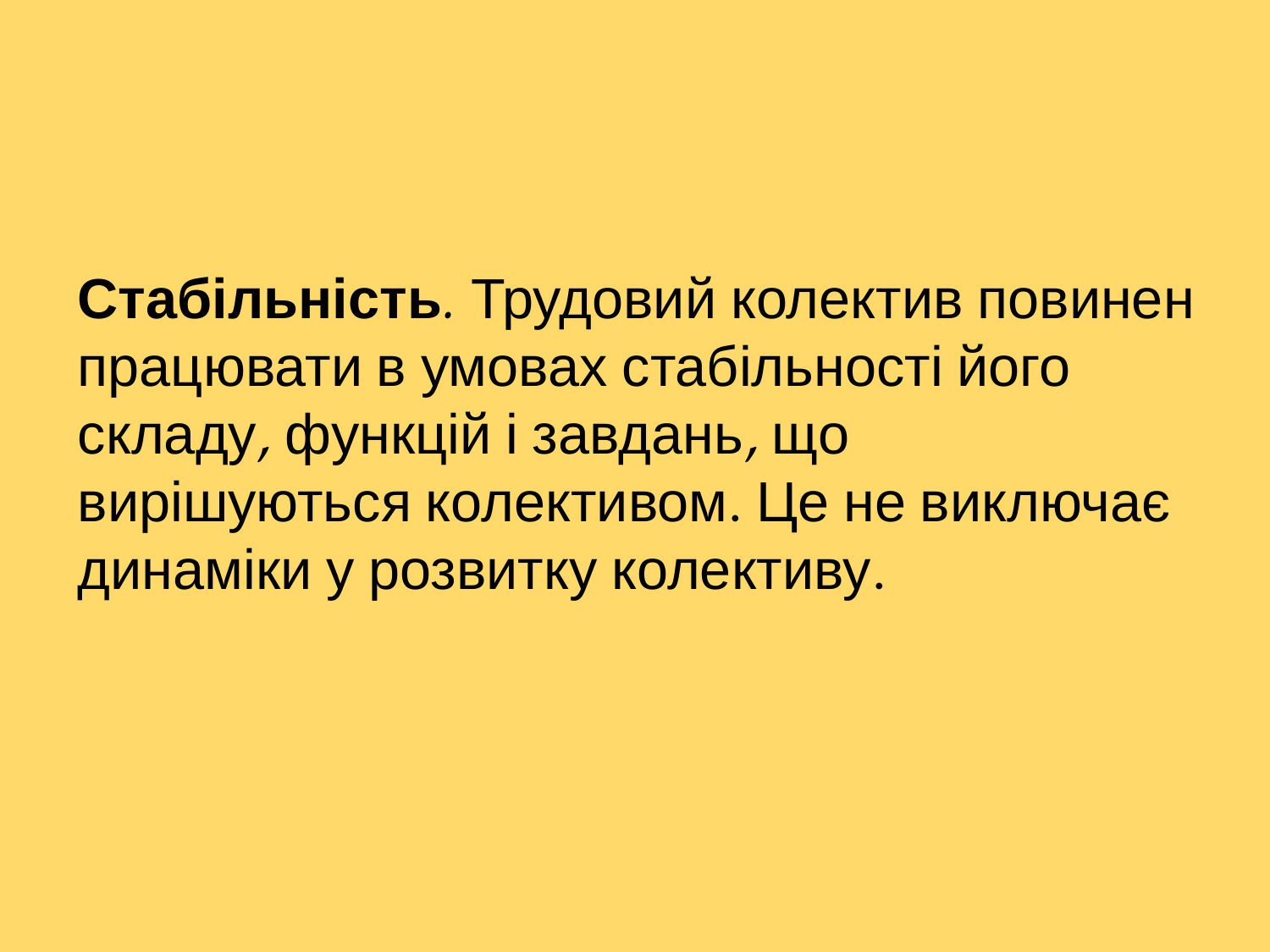

Стабільність. Трудовий колектив повинен працювати в умовах стабільності його складу, функцій і завдань, що вирішуються колективом. Це не виключає динаміки у розвитку колективу.